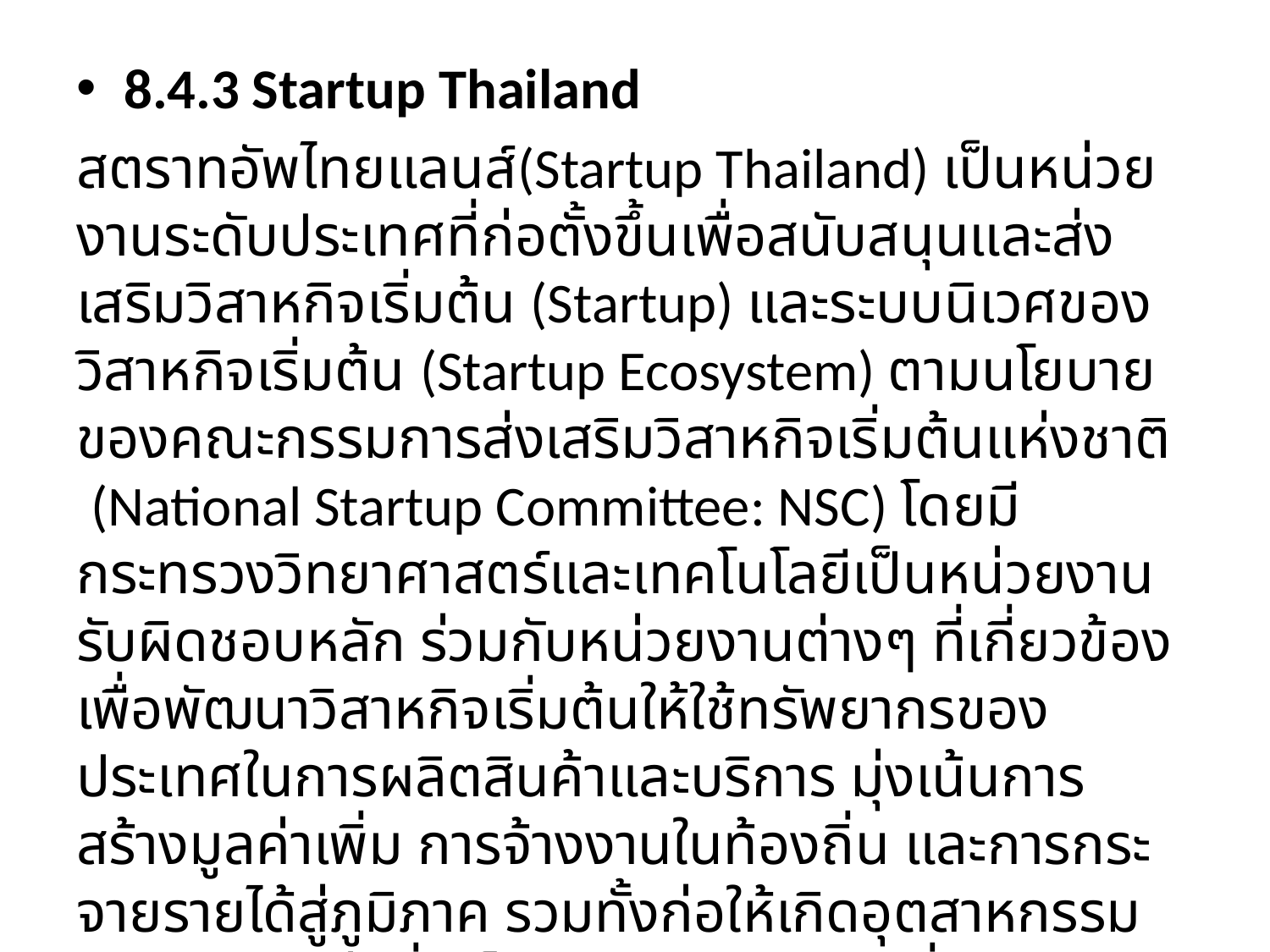

8.4.3 Startup Thailand
สตราทอัพไทยแลนส์(Startup Thailand) เป็นหน่วยงานระดับประเทศที่ก่อตั้งขึ้นเพื่อสนับสนุนและส่งเสริมวิสาหกิจเริ่มต้น (Startup) และระบบนิเวศของวิสาหกิจเริ่มต้น (Startup Ecosystem) ตามนโยบายของคณะกรรมการส่งเสริมวิสาหกิจเริ่มต้นแห่งชาติ (National Startup Committee: NSC) โดยมีกระทรวงวิทยาศาสตร์และเทคโนโลยีเป็นหน่วยงานรับผิดชอบหลัก ร่วมกับหน่วยงานต่างๆ ที่เกี่ยวข้อง เพื่อพัฒนาวิสาหกิจเริ่มต้นให้ใช้ทรัพยากรของประเทศในการผลิตสินค้าและบริการ มุ่งเน้นการสร้างมูลค่าเพิ่ม การจ้างงานในท้องถิ่น และการกระจายรายได้สู่ภูมิภาค รวมทั้งก่อให้เกิดอุตสาหกรรมเป้าหมายใหม่ เพื่อเป็นกลไกในการขับเคลื่อนประเทศ